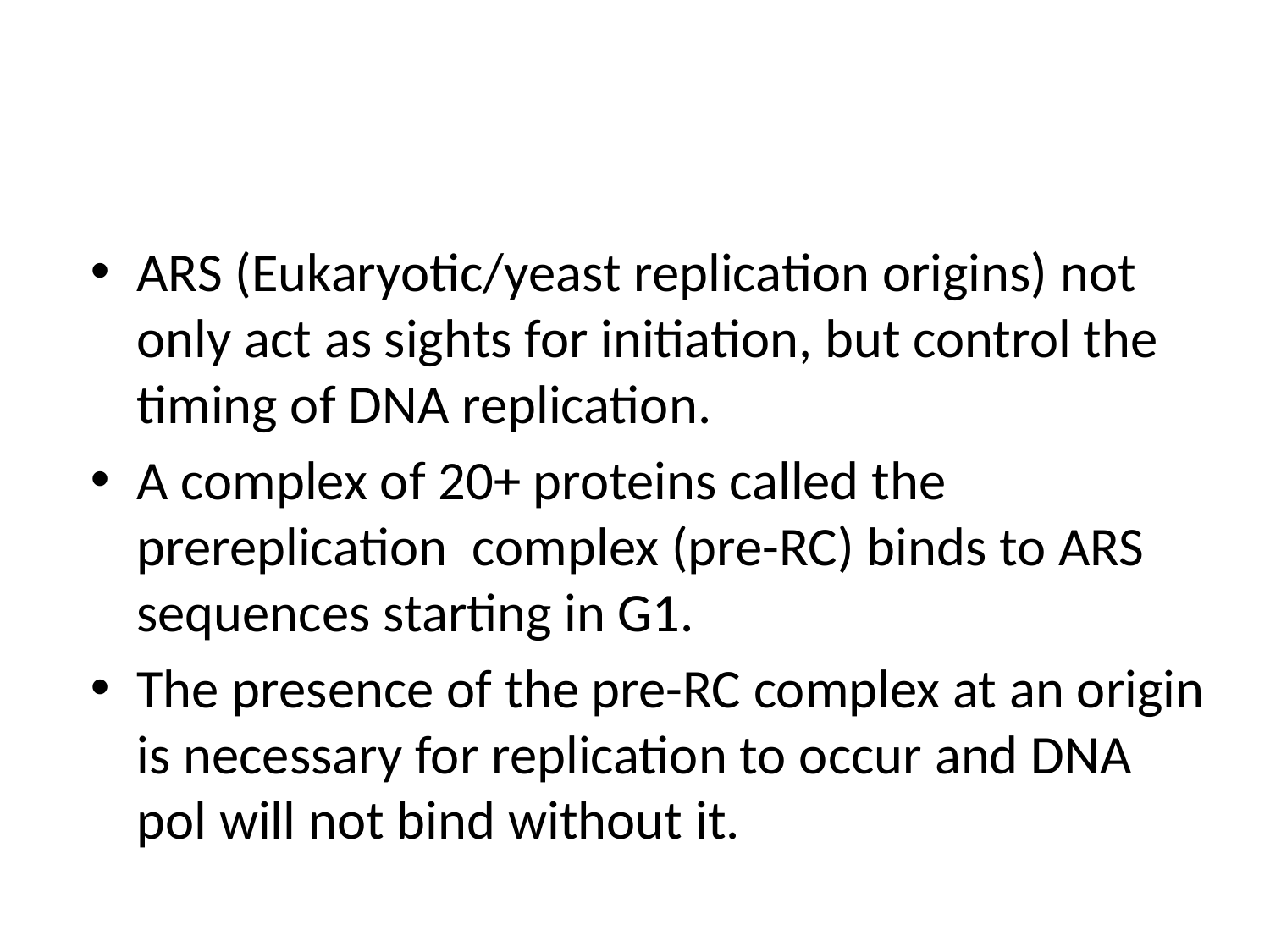

#
ARS (Eukaryotic/yeast replication origins) not only act as sights for initiation, but control the timing of DNA replication.
A complex of 20+ proteins called the prereplication  complex (pre-RC) binds to ARS sequences starting in G1.
The presence of the pre-RC complex at an origin is necessary for replication to occur and DNA pol will not bind without it.